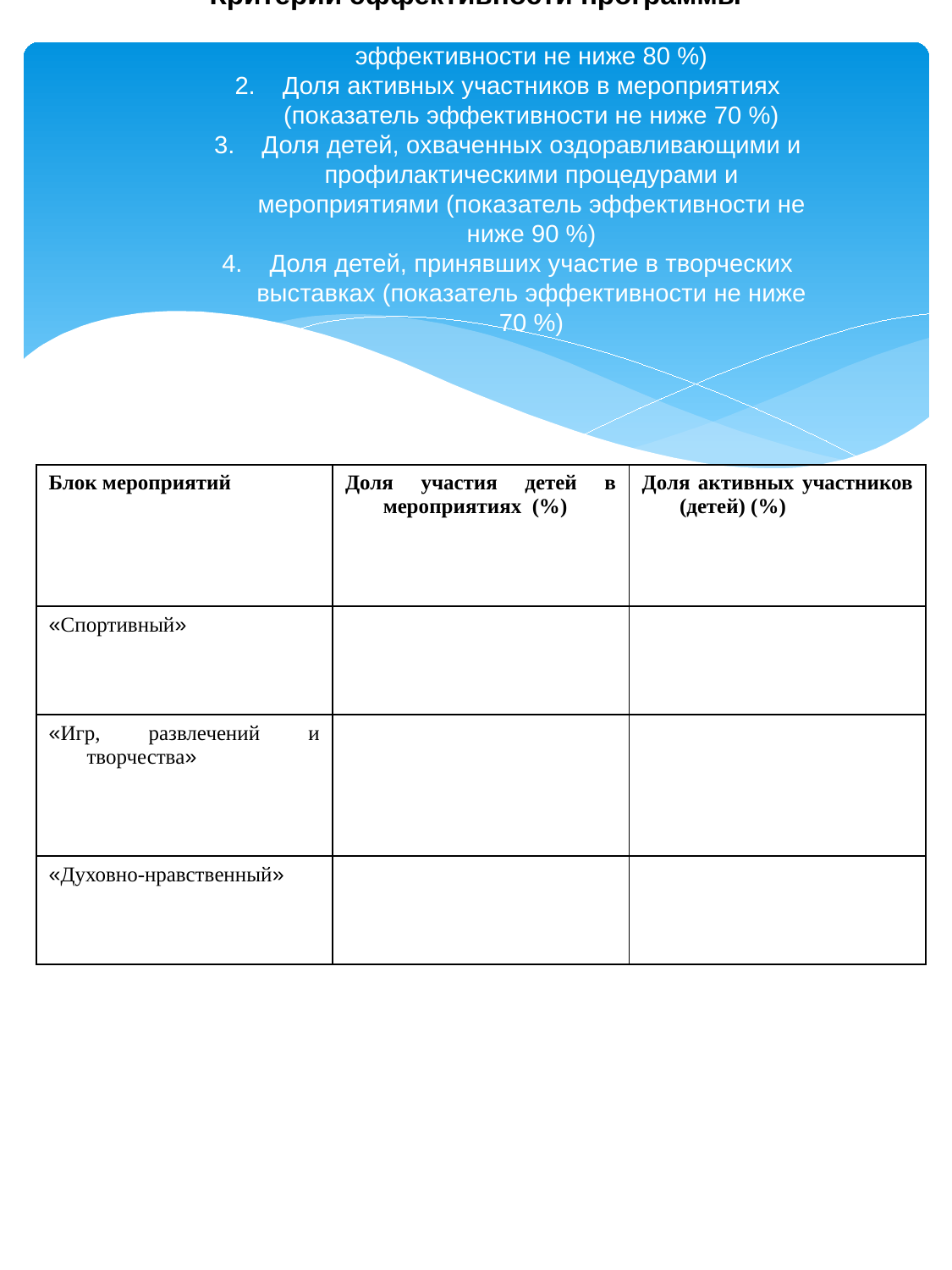

Критерии эффективности программы
Доля участия детей в мероприятиях (показатель эффективности не ниже 80 %)
Доля активных участников в мероприятиях (показатель эффективности не ниже 70 %)
Доля детей, охваченных оздоравливающими и профилактическими процедурами и мероприятиями (показатель эффективности не ниже 90 %)
Доля детей, принявших участие в творческих выставках (показатель эффективности не ниже 70 %)
| Блок мероприятий | Доля участия детей в мероприятиях (%) | Доля активных участников (детей) (%) |
| --- | --- | --- |
| «Спортивный» |  |  |
| «Игр, развлечений и творчества» |  |  |
| «Духовно-нравственный» |  |  |